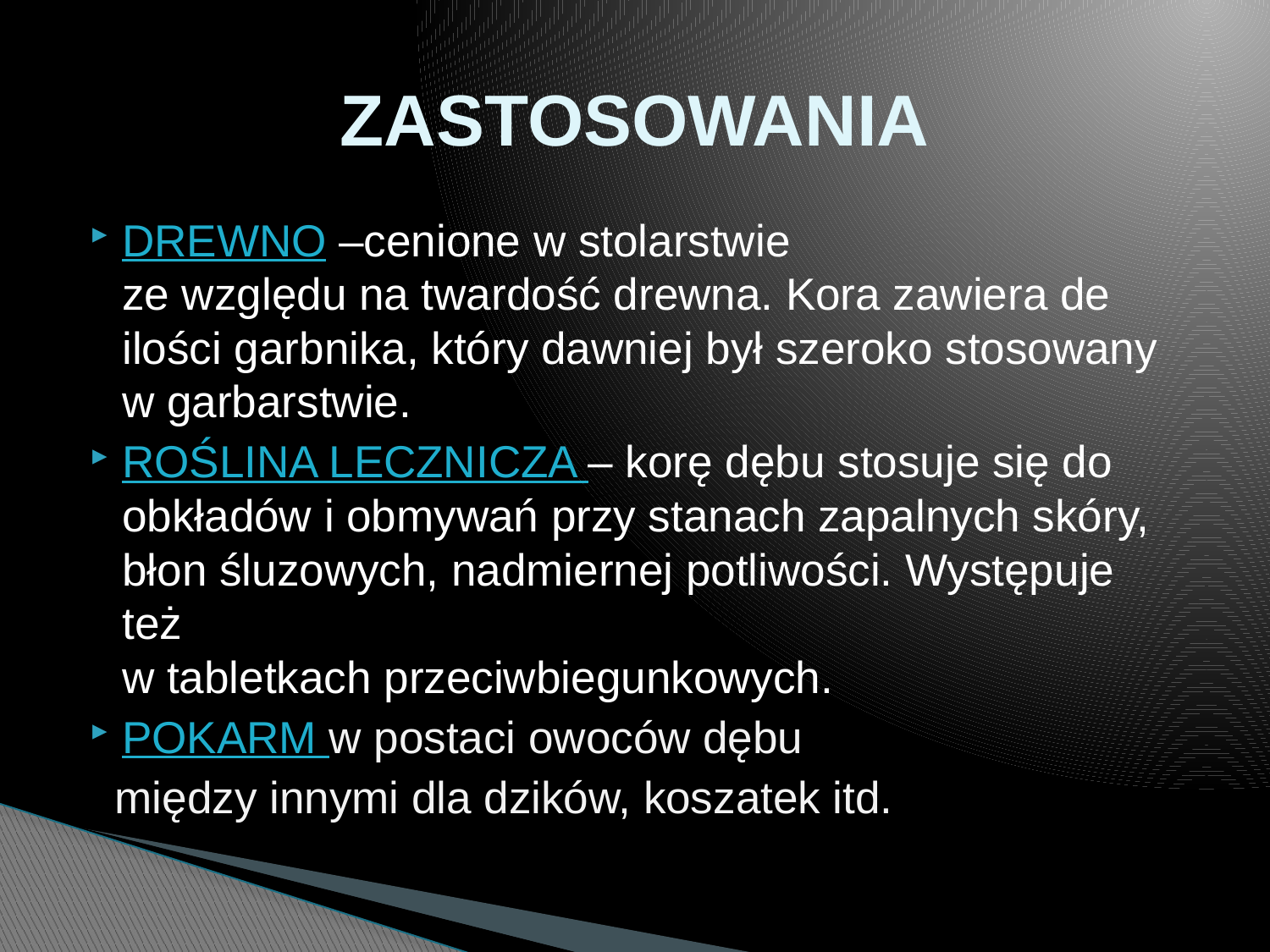

# ZASTOSOWANIA
DREWNO –cenione w stolarstwie
ze względu na twardość drewna. Kora zawiera de ilości garbnika, który dawniej był szeroko stosowany w garbarstwie.
ROŚLINA LECZNICZA – korę dębu stosuje się do obkładów i obmywań przy stanach zapalnych skóry, błon śluzowych, nadmiernej potliwości. Występuje też
w tabletkach przeciwbiegunkowych.
POKARM w postaci owoców dębu
  między innymi dla dzików, koszatek itd.